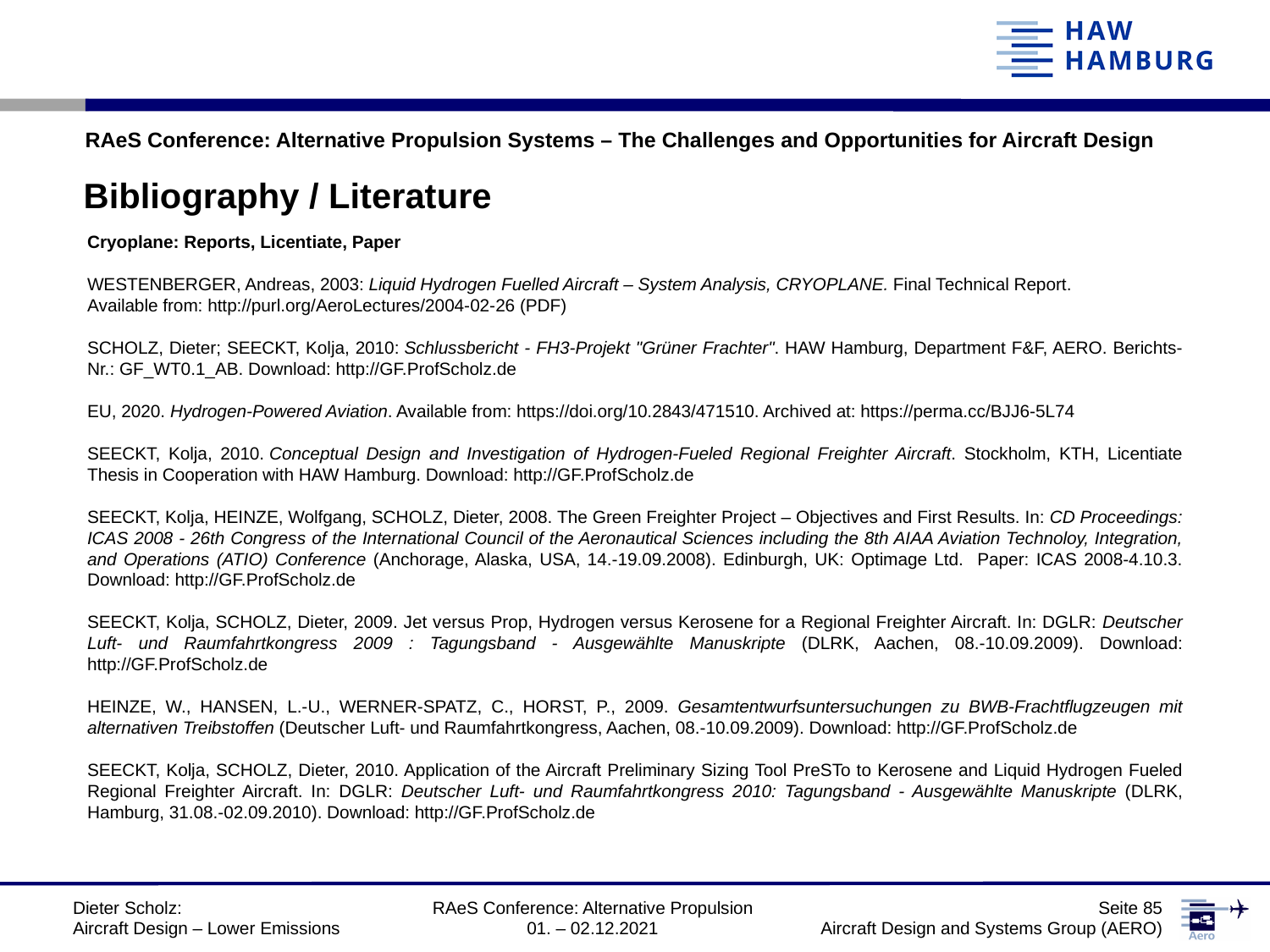

RAeS Conference: Alternative Propulsion Systems – The Challenges and Opportunities for Aircraft Design
Bibliography / Literature

Cryoplane: Reports, Licentiate, Paper

WESTENBERGER, Andreas, 2003: Liquid Hydrogen Fuelled Aircraft – System Analysis, CRYOPLANE. Final Technical Report.
Available from: http://purl.org/AeroLectures/2004-02-26 (PDF)

SCHOLZ, Dieter; SEECKT, Kolja, 2010: Schlussbericht - FH3-Projekt "Grüner Frachter". HAW Hamburg, Department F&F, AERO. Berichts-Nr.: GF_WT0.1_AB. Download: http://GF.ProfScholz.de

EU, 2020. Hydrogen-Powered Aviation. Available from: https://doi.org/10.2843/471510. Archived at: https://perma.cc/BJJ6-5L74

SEECKT, Kolja, 2010. Conceptual Design and Investigation of Hydrogen-Fueled Regional Freighter Aircraft. Stockholm, KTH, Licentiate Thesis in Cooperation with HAW Hamburg. Download: http://GF.ProfScholz.de

SEECKT, Kolja, HEINZE, Wolfgang, SCHOLZ, Dieter, 2008. The Green Freighter Project – Objectives and First Results. In: CD Proceedings: ICAS 2008 - 26th Congress of the International Council of the Aeronautical Sciences including the 8th AIAA Aviation Technoloy, Integration, and Operations (ATIO) Conference (Anchorage, Alaska, USA, 14.-19.09.2008). Edinburgh, UK: Optimage Ltd.  Paper: ICAS 2008-4.10.3. Download: http://GF.ProfScholz.de

SEECKT, Kolja, SCHOLZ, Dieter, 2009. Jet versus Prop, Hydrogen versus Kerosene for a Regional Freighter Aircraft. In: DGLR: Deutscher Luft- und Raumfahrtkongress 2009 : Tagungsband - Ausgewählte Manuskripte (DLRK, Aachen, 08.-10.09.2009). Download: http://GF.ProfScholz.de

HEINZE, W., HANSEN, L.-U., WERNER-SPATZ, C., HORST, P., 2009. Gesamtentwurfsuntersuchungen zu BWB-Frachtflugzeugen mit alternativen Treibstoffen (Deutscher Luft- und Raumfahrtkongress, Aachen, 08.-10.09.2009). Download: http://GF.ProfScholz.de

SEECKT, Kolja, SCHOLZ, Dieter, 2010. Application of the Aircraft Preliminary Sizing Tool PreSTo to Kerosene and Liquid Hydrogen Fueled Regional Freighter Aircraft. In: DGLR: Deutscher Luft- und Raumfahrtkongress 2010: Tagungsband - Ausgewählte Manuskripte (DLRK, Hamburg, 31.08.-02.09.2010). Download: http://GF.ProfScholz.de